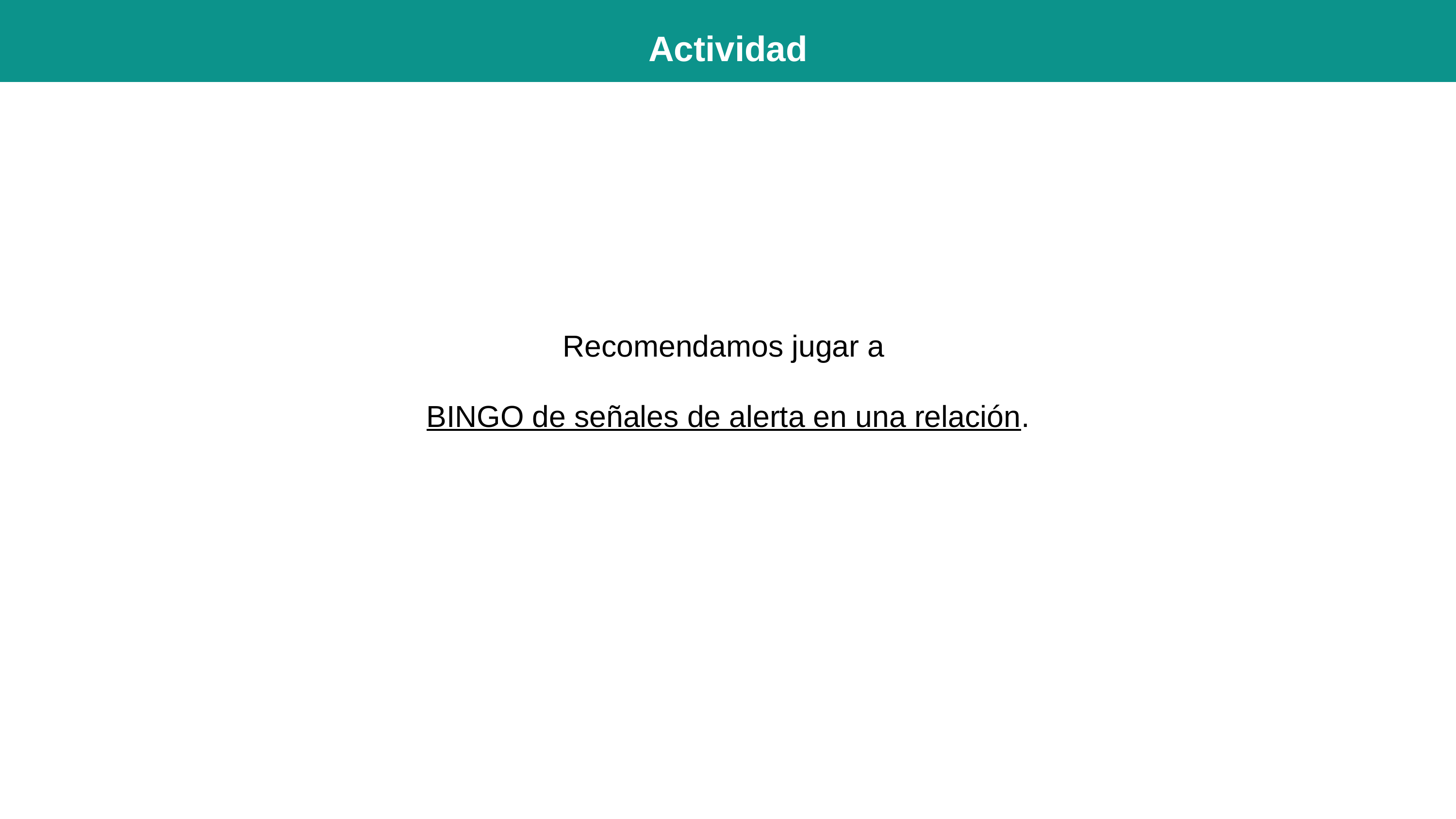

Actividad
Recomendamos jugar a
BINGO de señales de alerta en una relación.